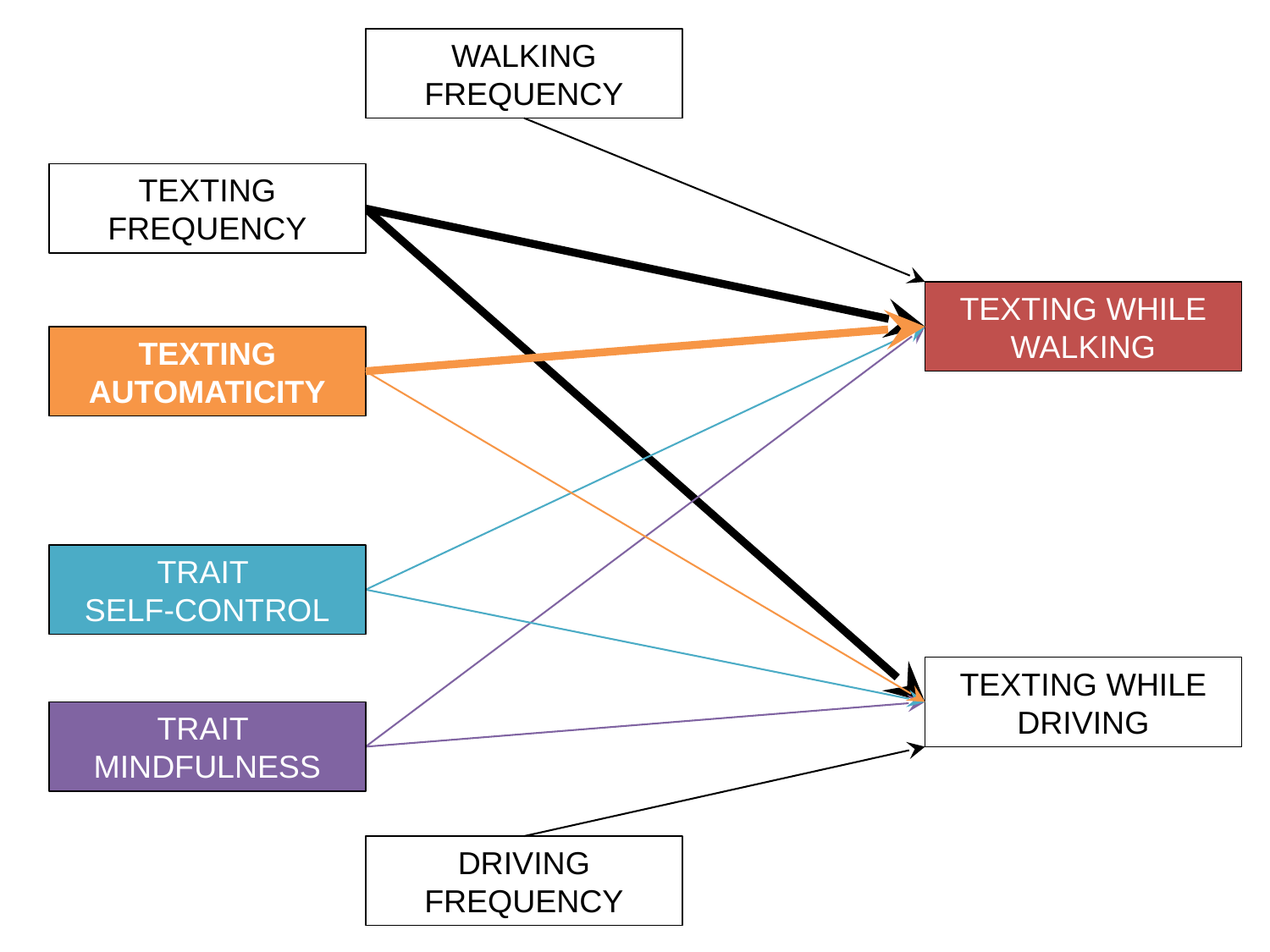

WALKING
FREQUENCY
TEXTING
FREQUENCY
TEXTING WHILE WALKING
TEXTING
AUTOMATICITY
TRAIT
SELF-CONTROL
TEXTING WHILE DRIVING
TRAIT
MINDFULNESS
DRIVING
FREQUENCY